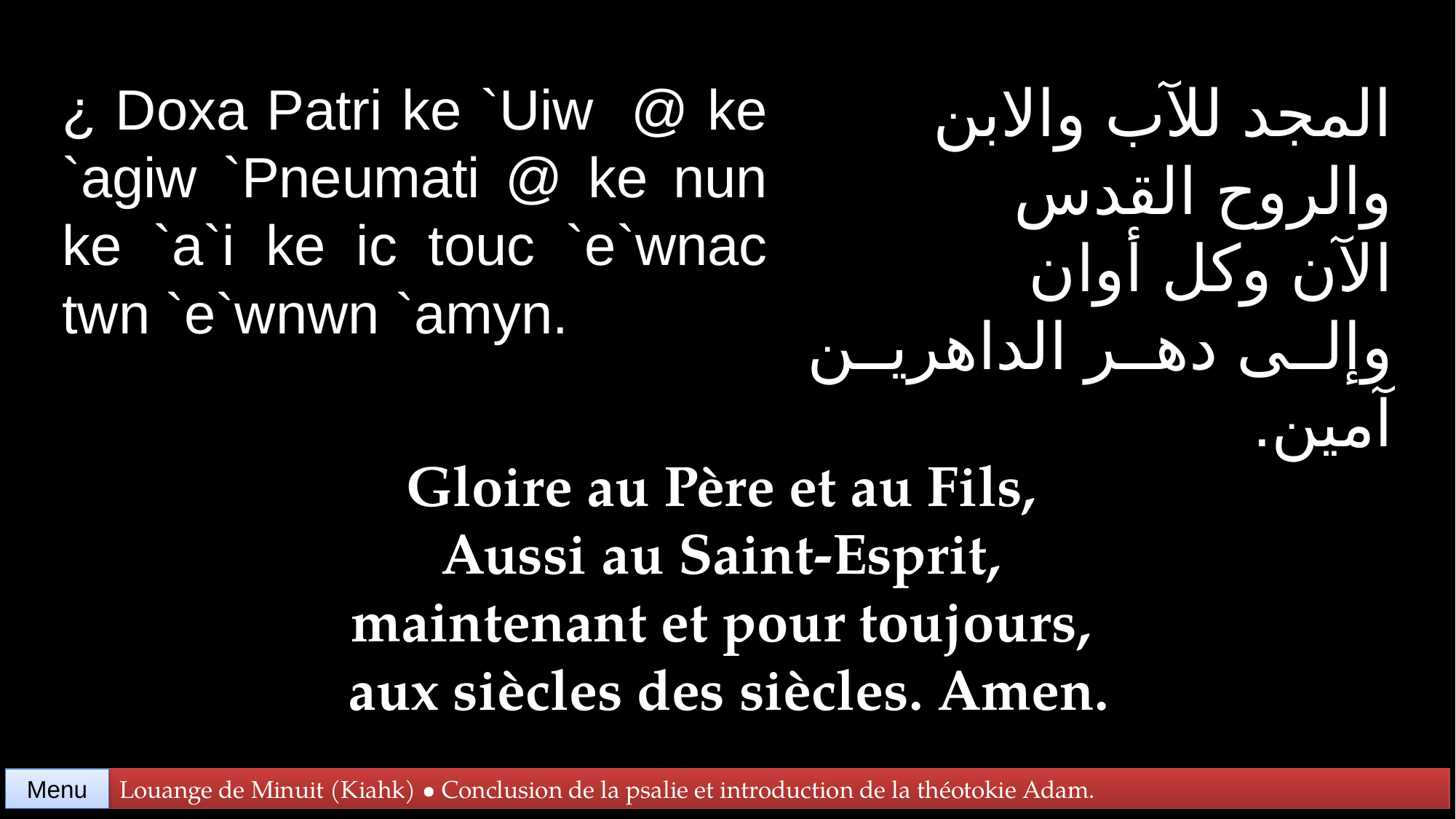

المجد للآب والابن
والروح القدس
الآن وكل أوان
وإلى دهر الداهرين آمين.
¿ Doxa Patri ke `Uiw  @ ke `agiw `Pneumati @ ke nun ke `a`i ke ic touc `e`wnac twn `e`wnwn `amyn.
Gloire au Père et au Fils,
Aussi au Saint-Esprit,
maintenant et pour toujours,
aux siècles des siècles. Amen.
Menu
Louange de Minuit (Kiahk) • Conclusion de la psalie et introduction de la théotokie Adam.